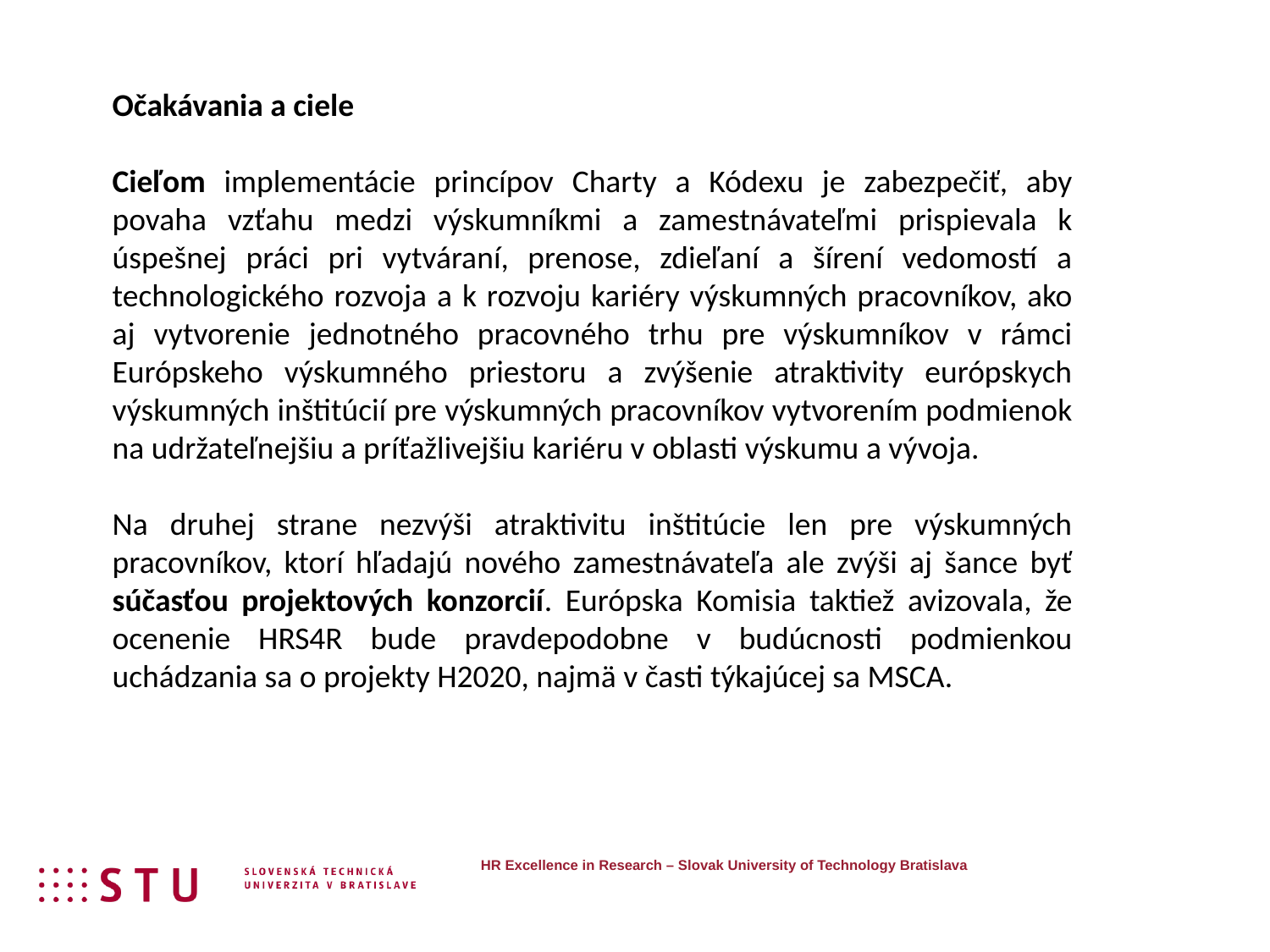

Očakávania a ciele

Cieľom implementácie princípov Charty a Kódexu je zabezpečiť, aby povaha vzťahu medzi výskumníkmi a zamestnávateľmi prispievala k úspešnej práci pri vytváraní, prenose, zdieľaní a šírení vedomostí a technologického rozvoja a k rozvoju kariéry výskumných pracovníkov, ako aj vytvorenie jednotného pracovného trhu pre výskumníkov v rámci Európskeho výskumného priestoru a zvýšenie atraktivity európskych výskumných inštitúcií pre výskumných pracovníkov vytvorením podmienok na udržateľnejšiu a príťažlivejšiu kariéru v oblasti výskumu a vývoja.

Na druhej strane nezvýši atraktivitu inštitúcie len pre výskumných pracovníkov, ktorí hľadajú nového zamestnávateľa ale zvýši aj šance byť súčasťou projektových konzorcií. Európska Komisia taktiež avizovala, že ocenenie HRS4R bude pravdepodobne v budúcnosti podmienkou uchádzania sa o projekty H2020, najmä v časti týkajúcej sa MSCA.
HR Excellence in Research – Slovak University of Technology Bratislava